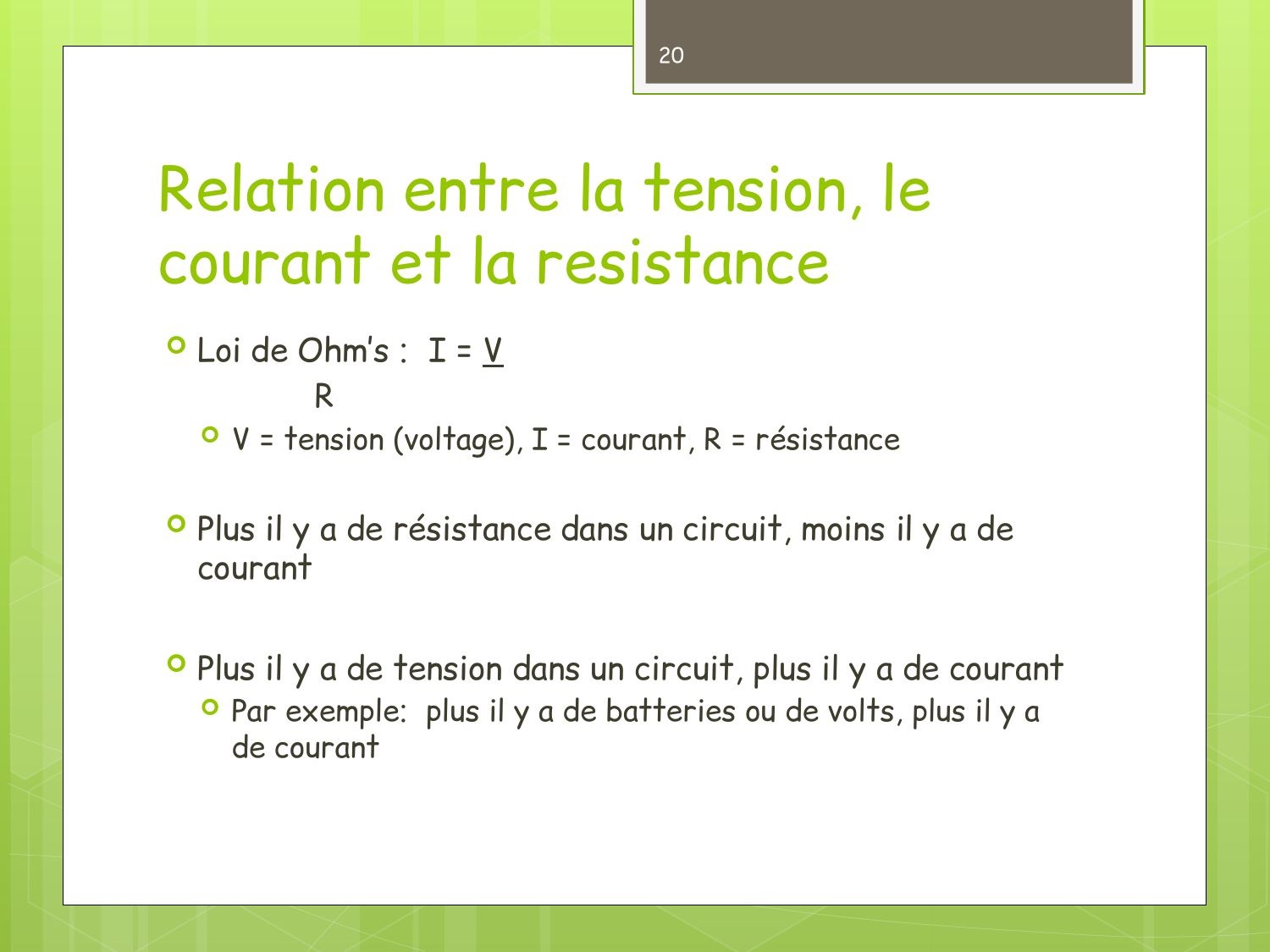

20
# Relation entre la tension, le courant et la resistance
Loi de Ohm’s :  I = V
			            R
V = tension (voltage), I = courant, R = résistance

Plus il y a de résistance dans un circuit, moins il y a de courant

Plus il y a de tension dans un circuit, plus il y a de courant
Par exemple:  plus il y a de batteries ou de volts, plus il y a de courant